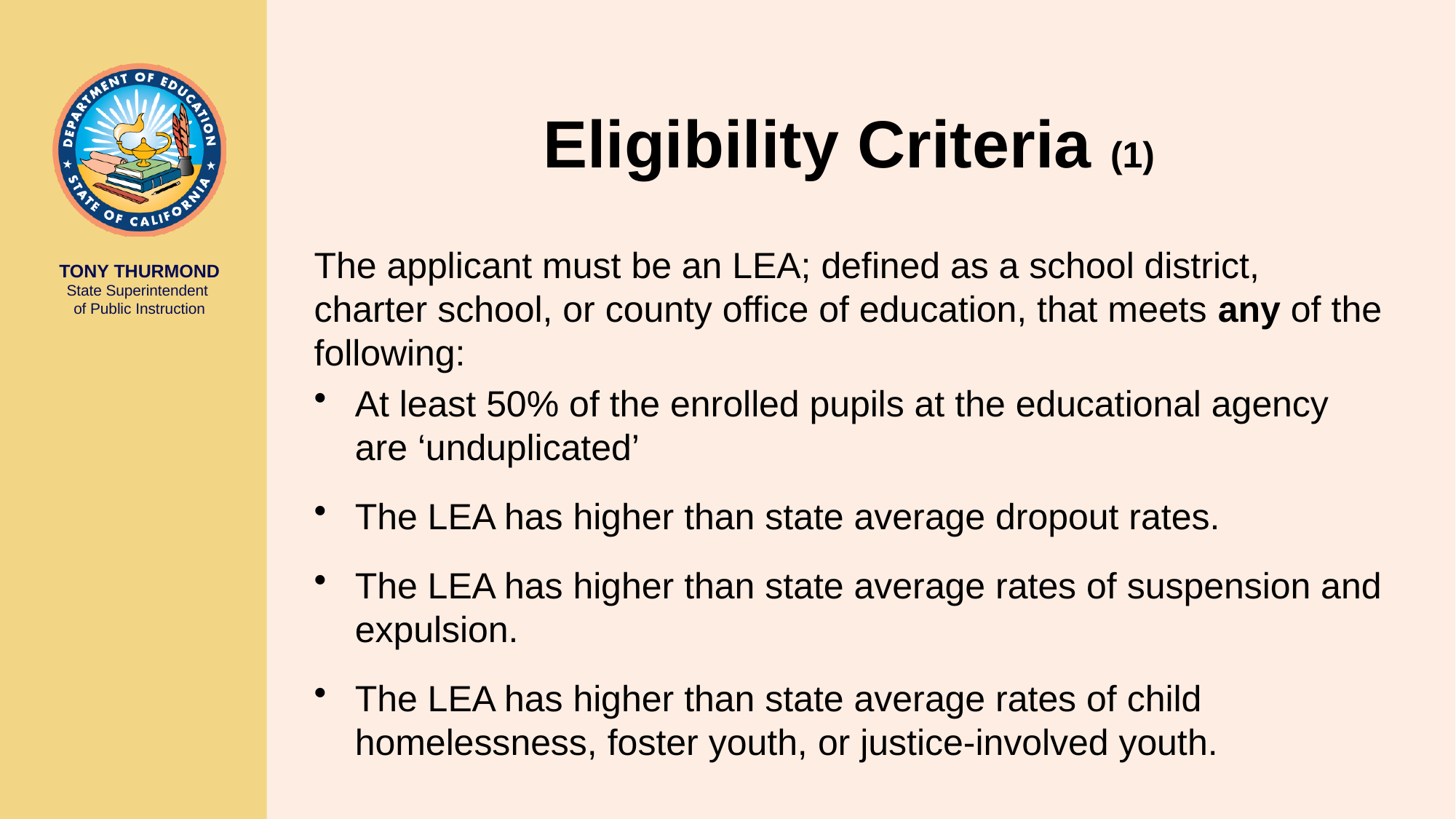

# Eligibility Criteria (1)
The applicant must be an LEA; defined as a school district, charter school, or county office of education, that meets any of the following:
At least 50% of the enrolled pupils at the educational agency are ‘unduplicated’
The LEA has higher than state average dropout rates.
The LEA has higher than state average rates of suspension and expulsion.
The LEA has higher than state average rates of child homelessness, foster youth, or justice-involved youth.